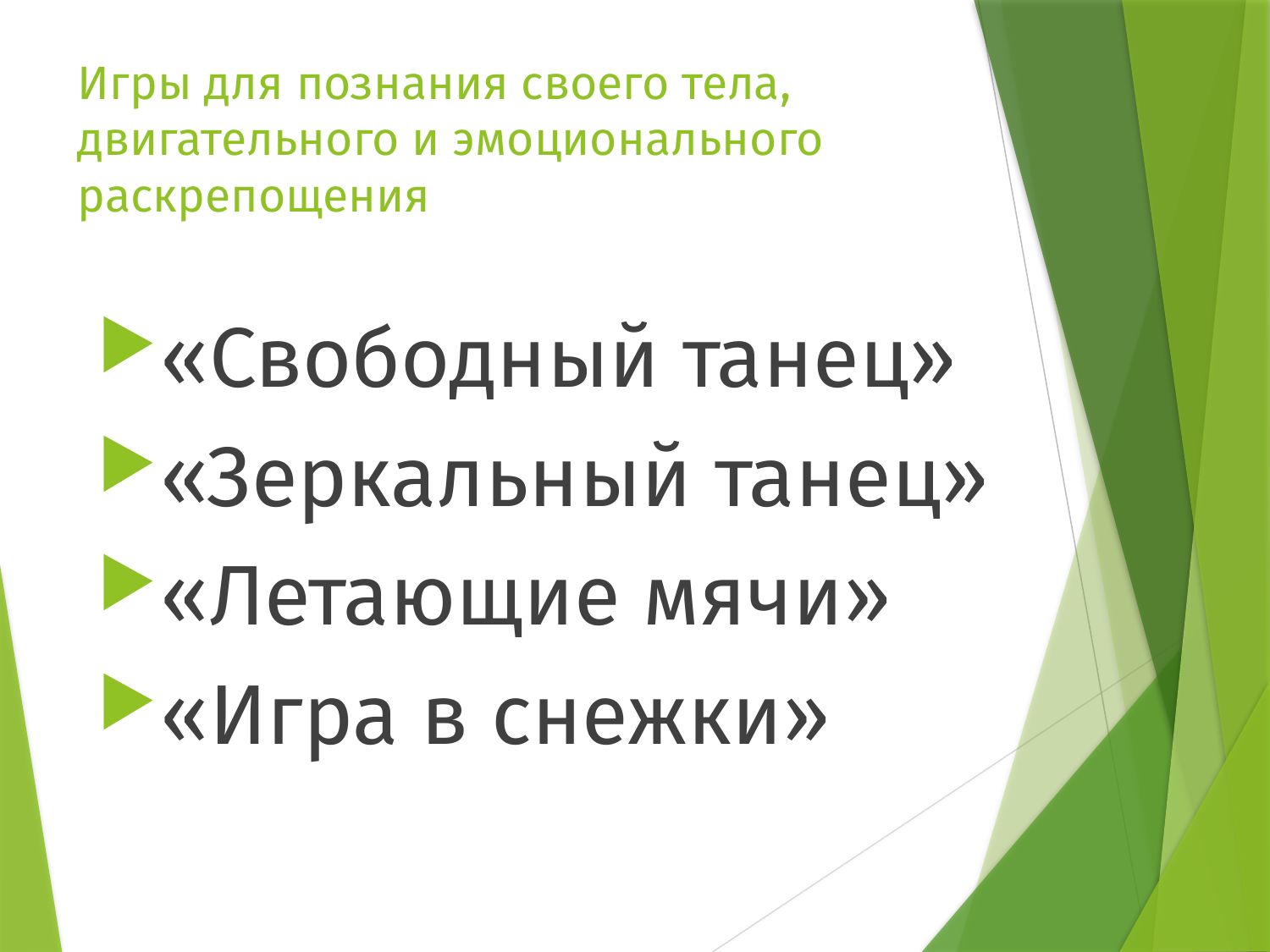

# Игры для познания своего тела, двигательного и эмоционального раскрепощения
«Свободный танец»
«Зеркальный танец»
«Летающие мячи»
«Игра в снежки»